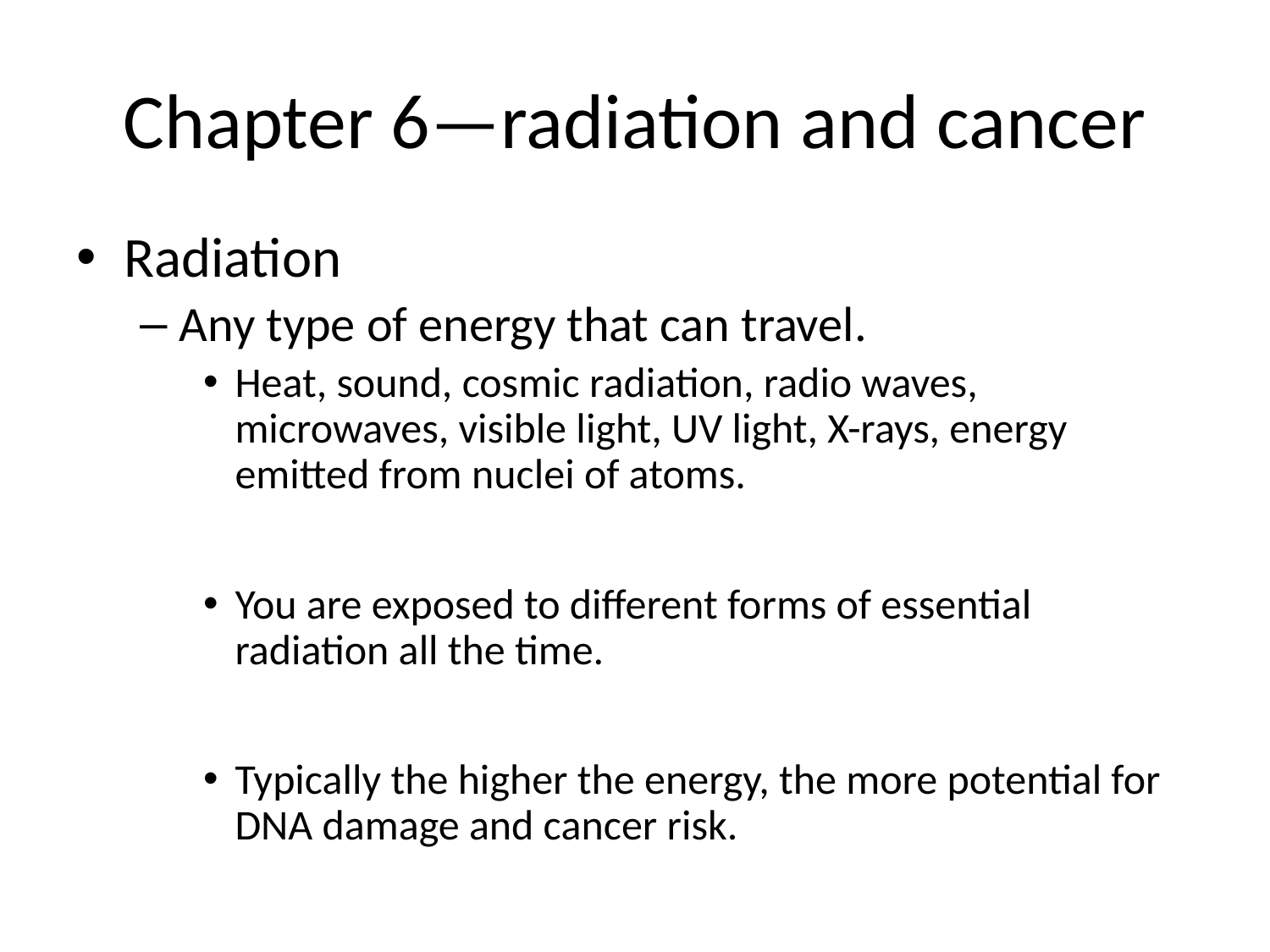

# Chapter 6—radiation and cancer
Radiation
Any type of energy that can travel.
Heat, sound, cosmic radiation, radio waves, microwaves, visible light, UV light, X-rays, energy emitted from nuclei of atoms.

You are exposed to different forms of essential radiation all the time.

Typically the higher the energy, the more potential for DNA damage and cancer risk.